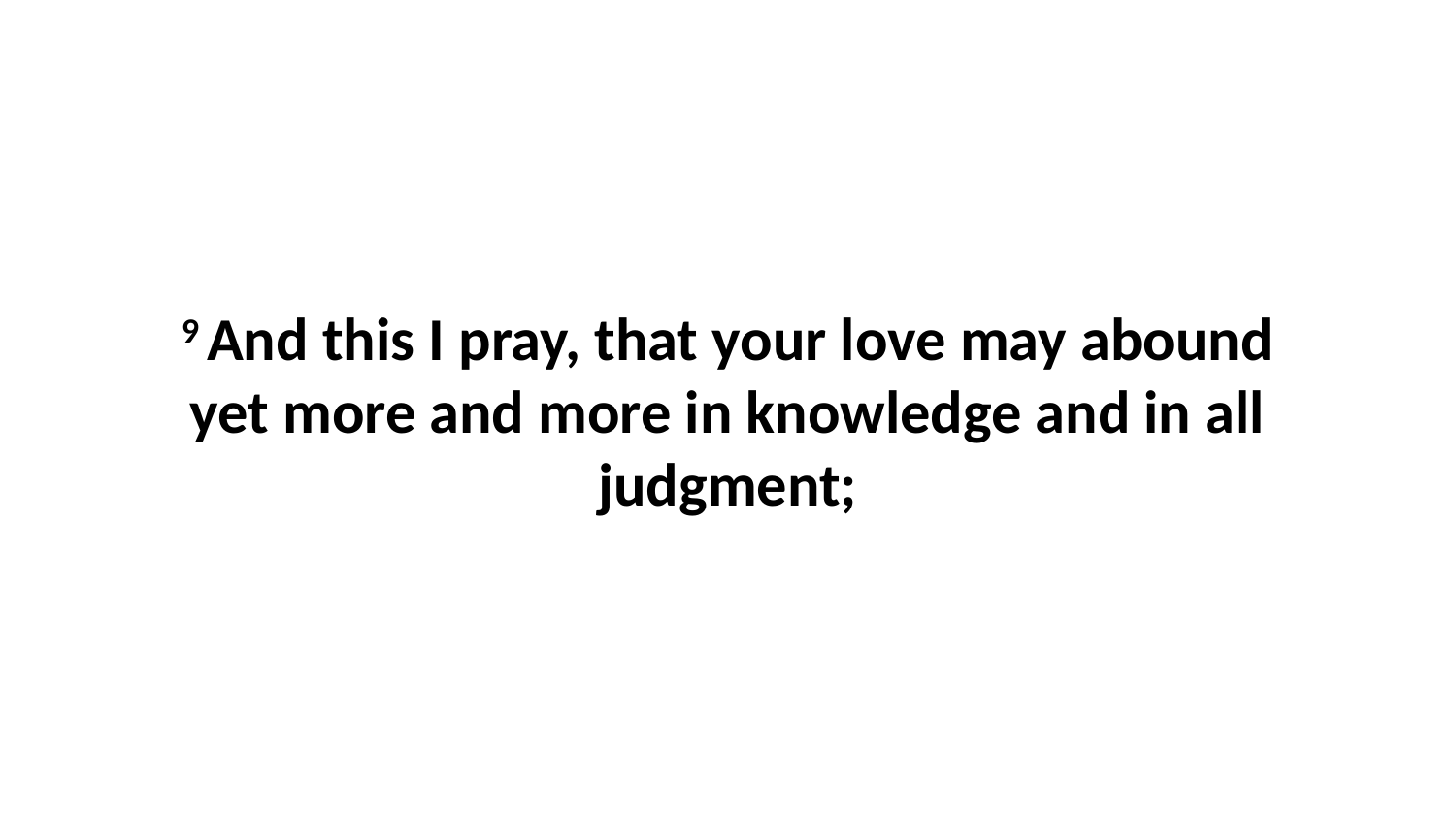

9 And this I pray, that your love may abound yet more and more in knowledge and in all judgment;